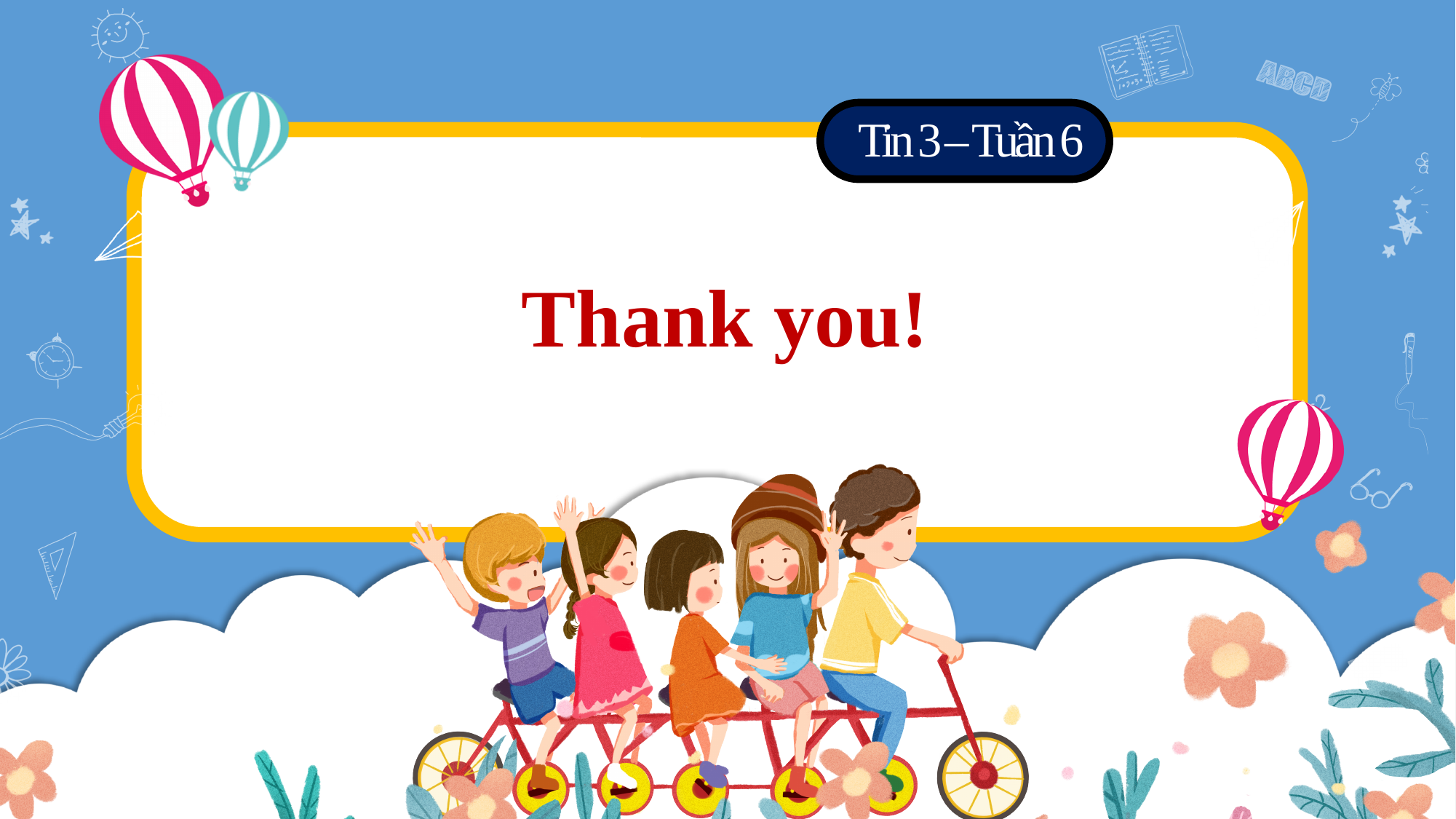

Tin 3 – Tuần 6

Thank you!